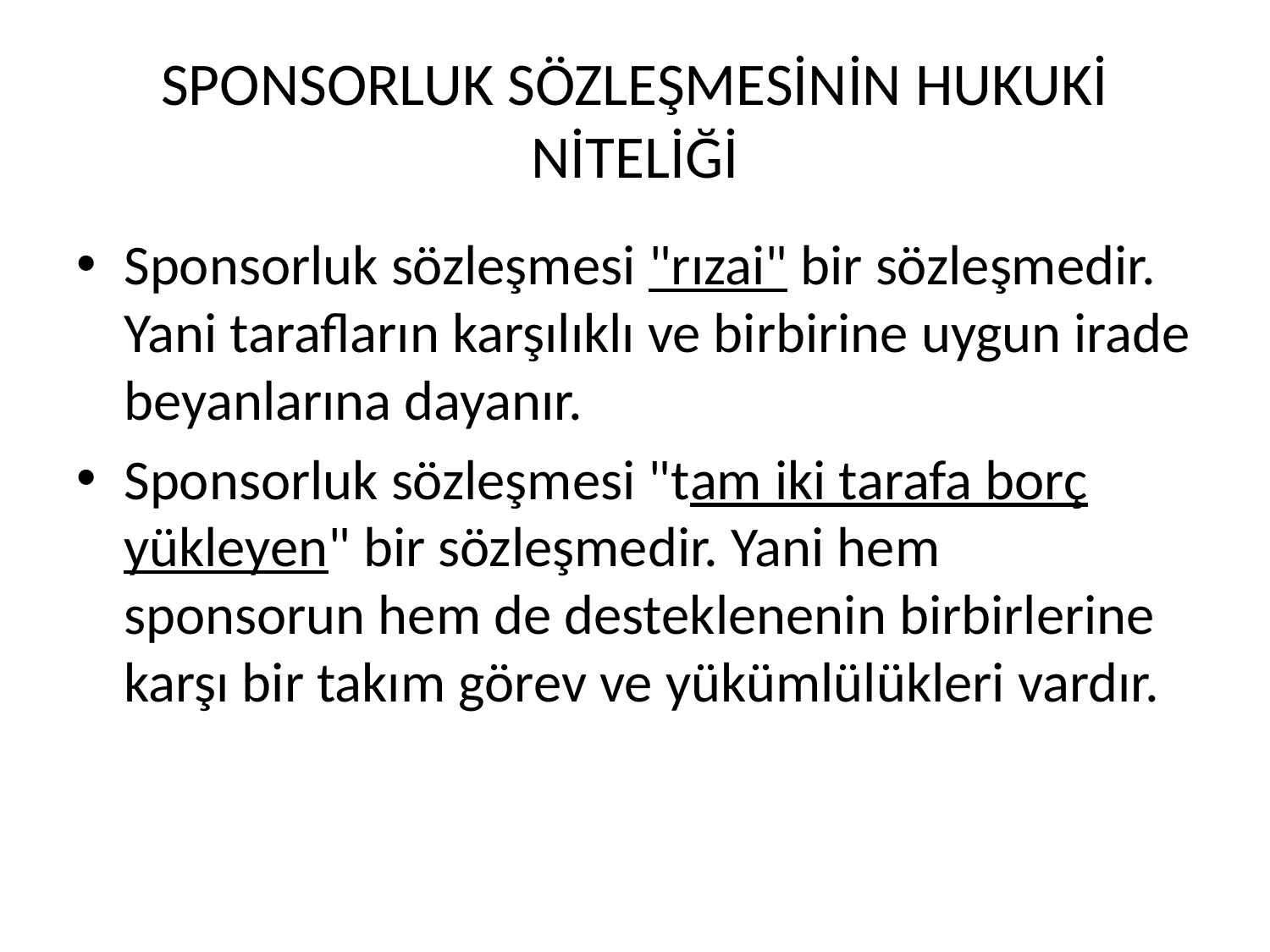

# SPONSORLUK SÖZLEŞMESİNİN HUKUKİ NİTELİĞİ
Sponsorluk sözleşmesi "rızai" bir sözleşmedir. Yani tarafların karşılıklı ve birbirine uygun irade beyanlarına dayanır.
Sponsorluk sözleşmesi "tam iki tarafa borç yükleyen" bir sözleşmedir. Yani hem sponsorun hem de desteklenenin birbirlerine karşı bir takım görev ve yükümlülükleri vardır.